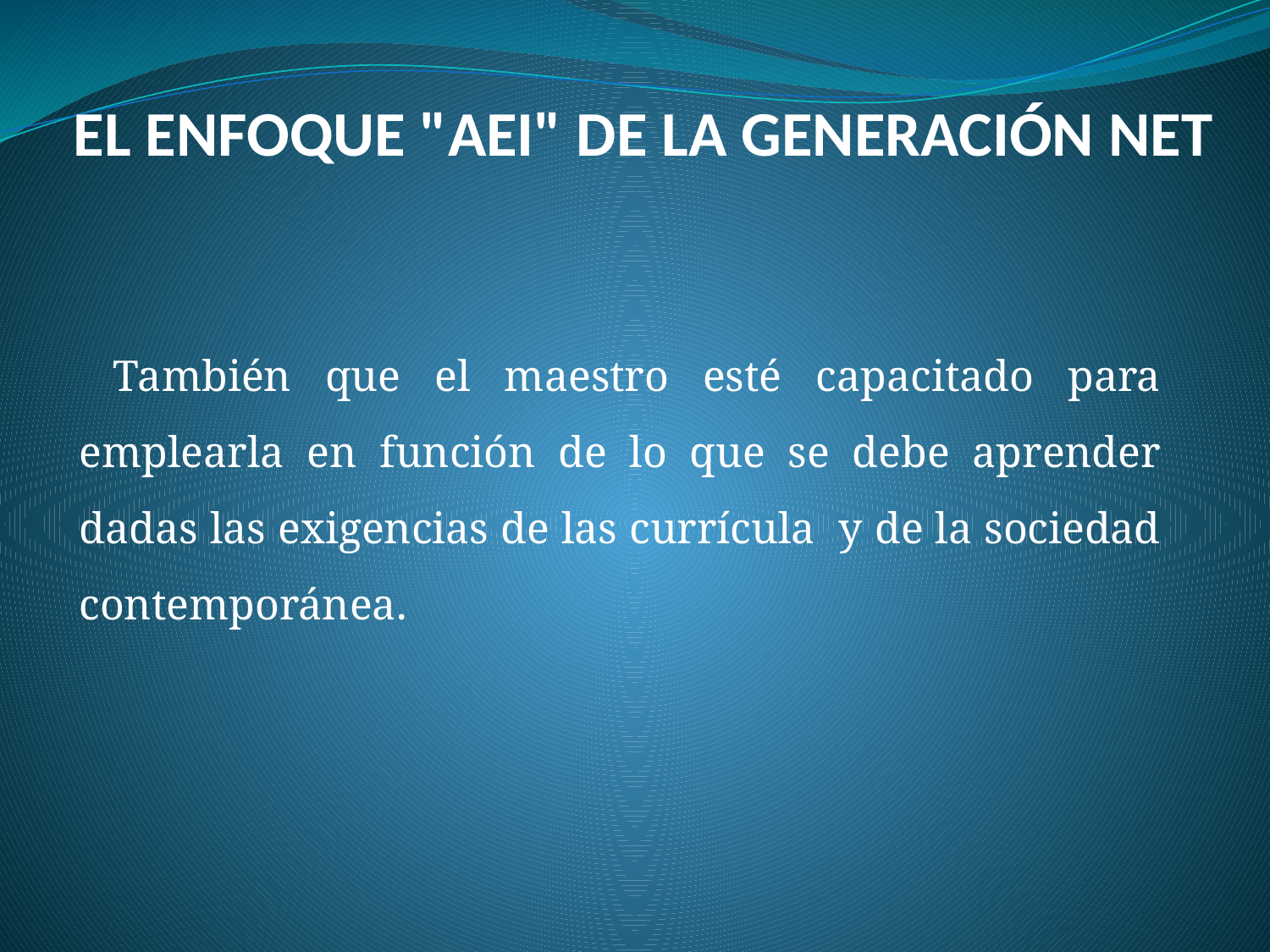

EL ENFOQUE "AEI" DE LA GENERACIÓN NET
 También que el maestro esté capacitado para emplearla en función de lo que se debe aprender dadas las exigencias de las currícula  y de la sociedad contemporánea.